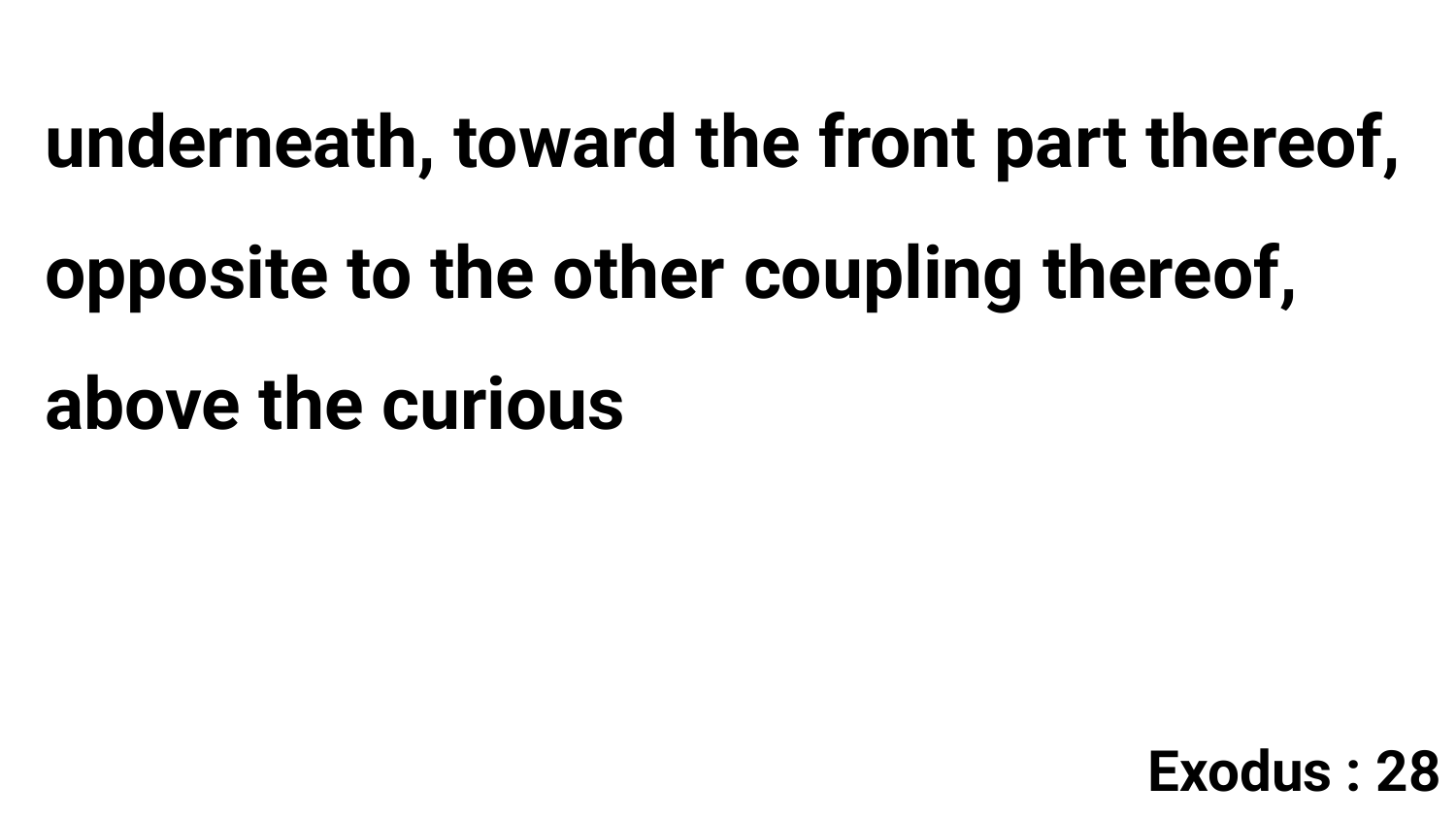

underneath, toward the front part thereof, opposite to the other coupling thereof, above the curious
Exodus : 28